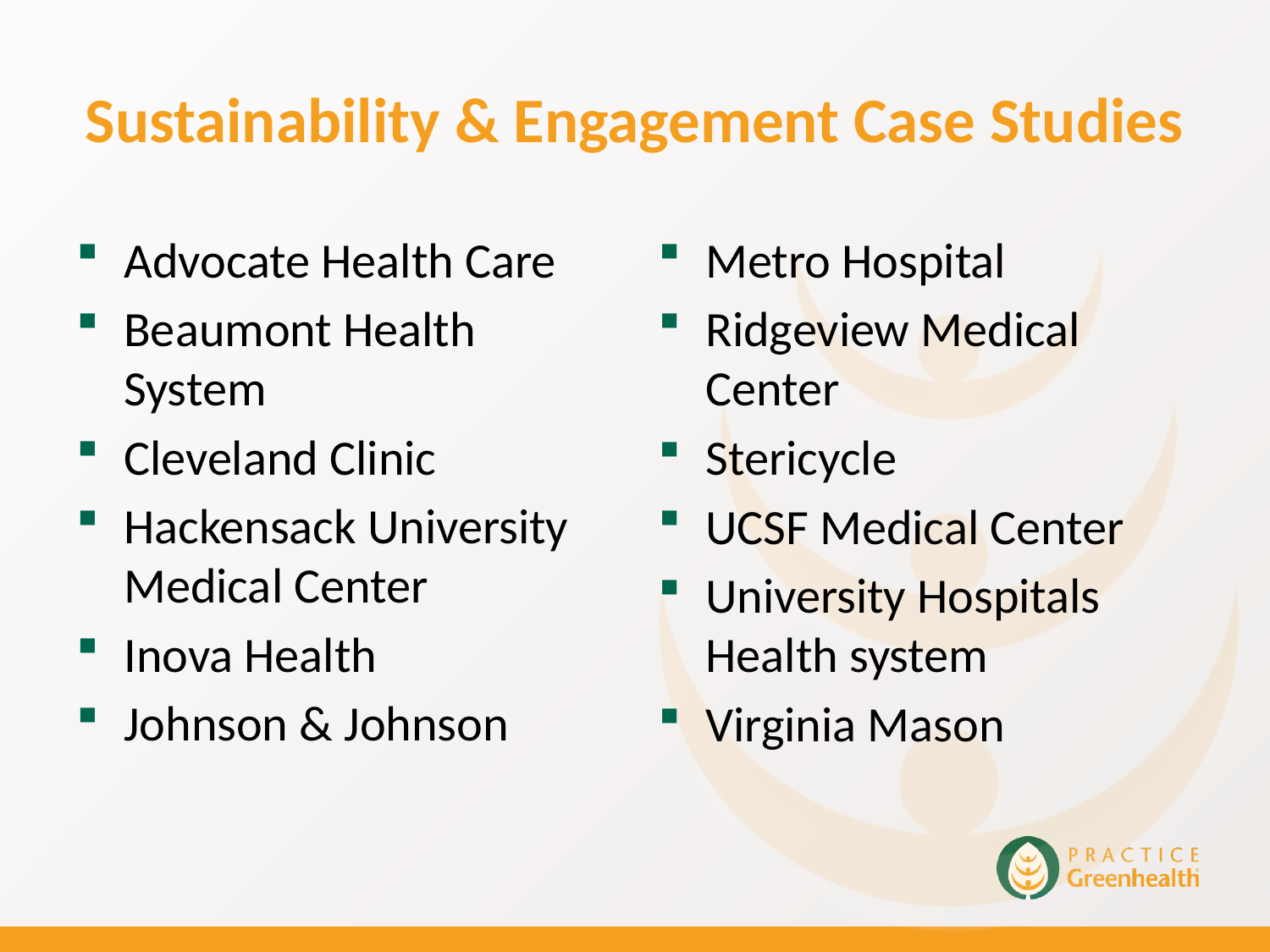

# Sustainability & Engagement Case Studies
Advocate Health Care
Beaumont Health System
Cleveland Clinic
Hackensack University Medical Center
Inova Health
Johnson & Johnson

Metro Hospital
Ridgeview Medical Center
Stericycle
UCSF Medical Center
University Hospitals Health system
Virginia Mason